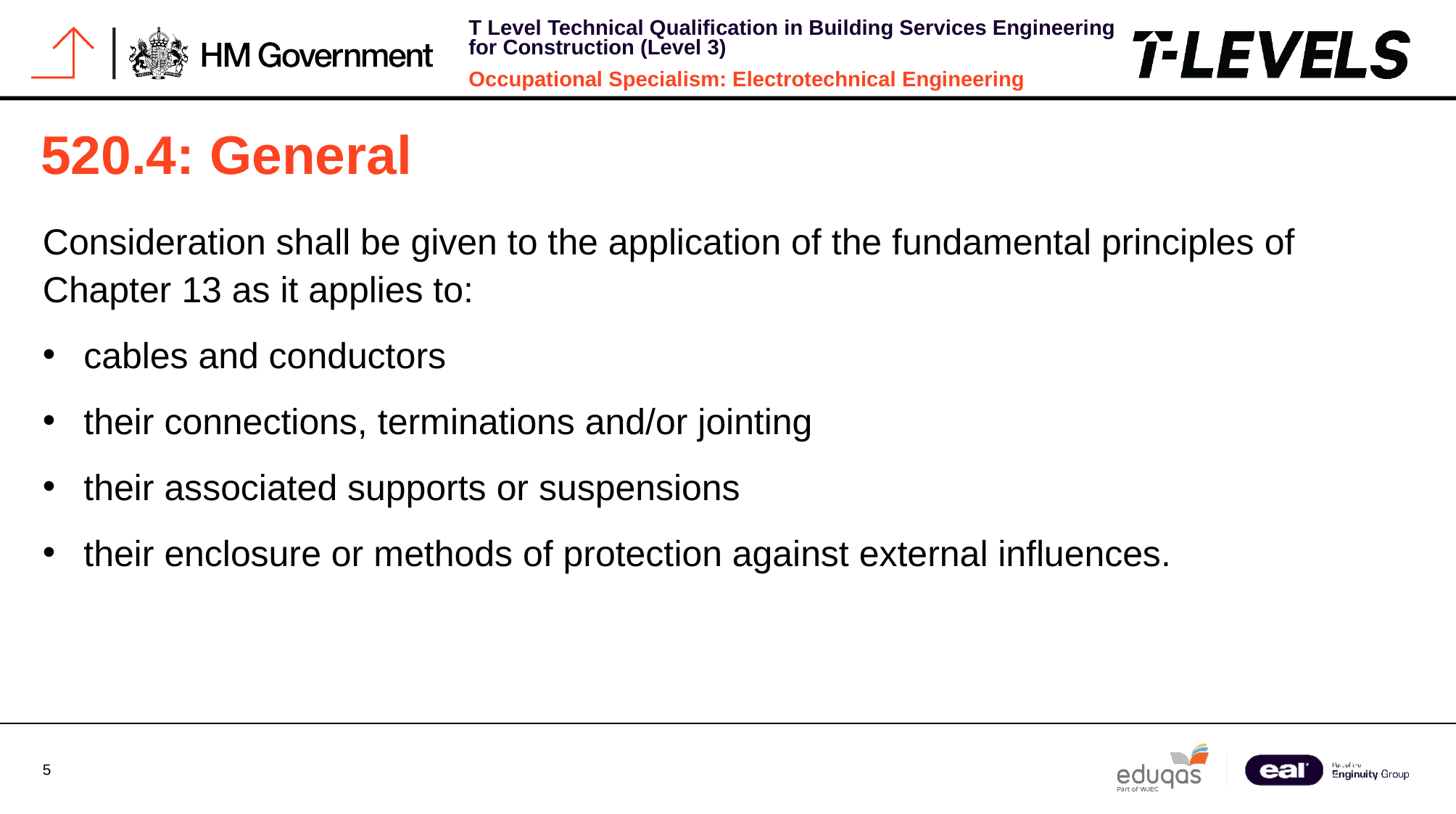

# 520.4: General
Consideration shall be given to the application of the fundamental principles of Chapter 13 as it applies to:
cables and conductors
their connections, terminations and/or jointing
their associated supports or suspensions
their enclosure or methods of protection against external influences.